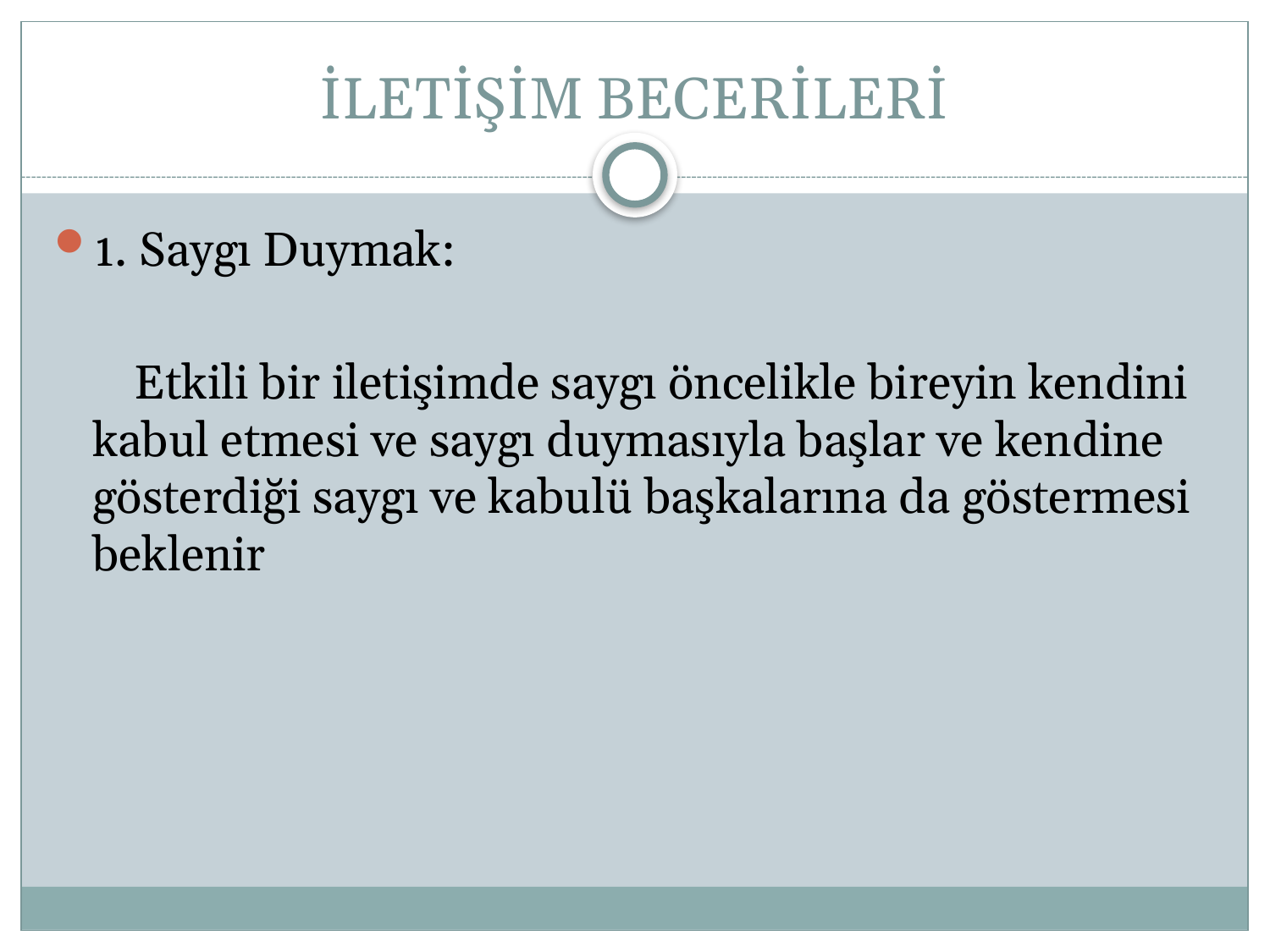

# İLETİŞİM BECERİLERİ
1. Saygı Duymak:

       Etkili bir iletişimde saygı öncelikle bireyin kendini kabul etmesi ve saygı duymasıyla başlar ve kendine gösterdiği saygı ve kabulü başkalarına da göstermesi beklenir